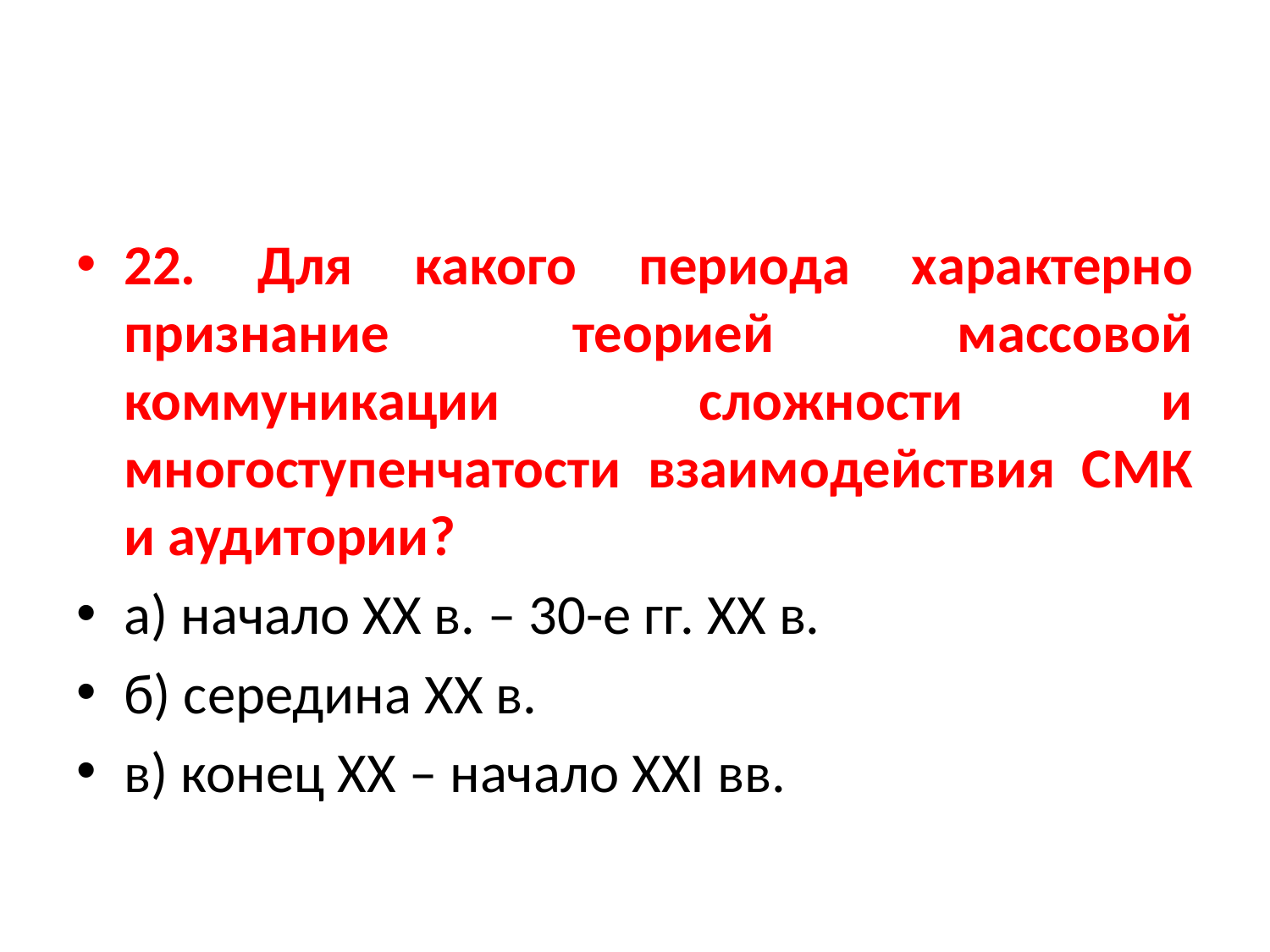

22. Для какого периода характерно признание теорией массовой коммуникации сложности и многоступенчатости взаимодействия СМК и аудитории?
а) начало XX в. – 30-е гг. XX в.
б) середина XX в.
в) конец XX – начало XXI вв.